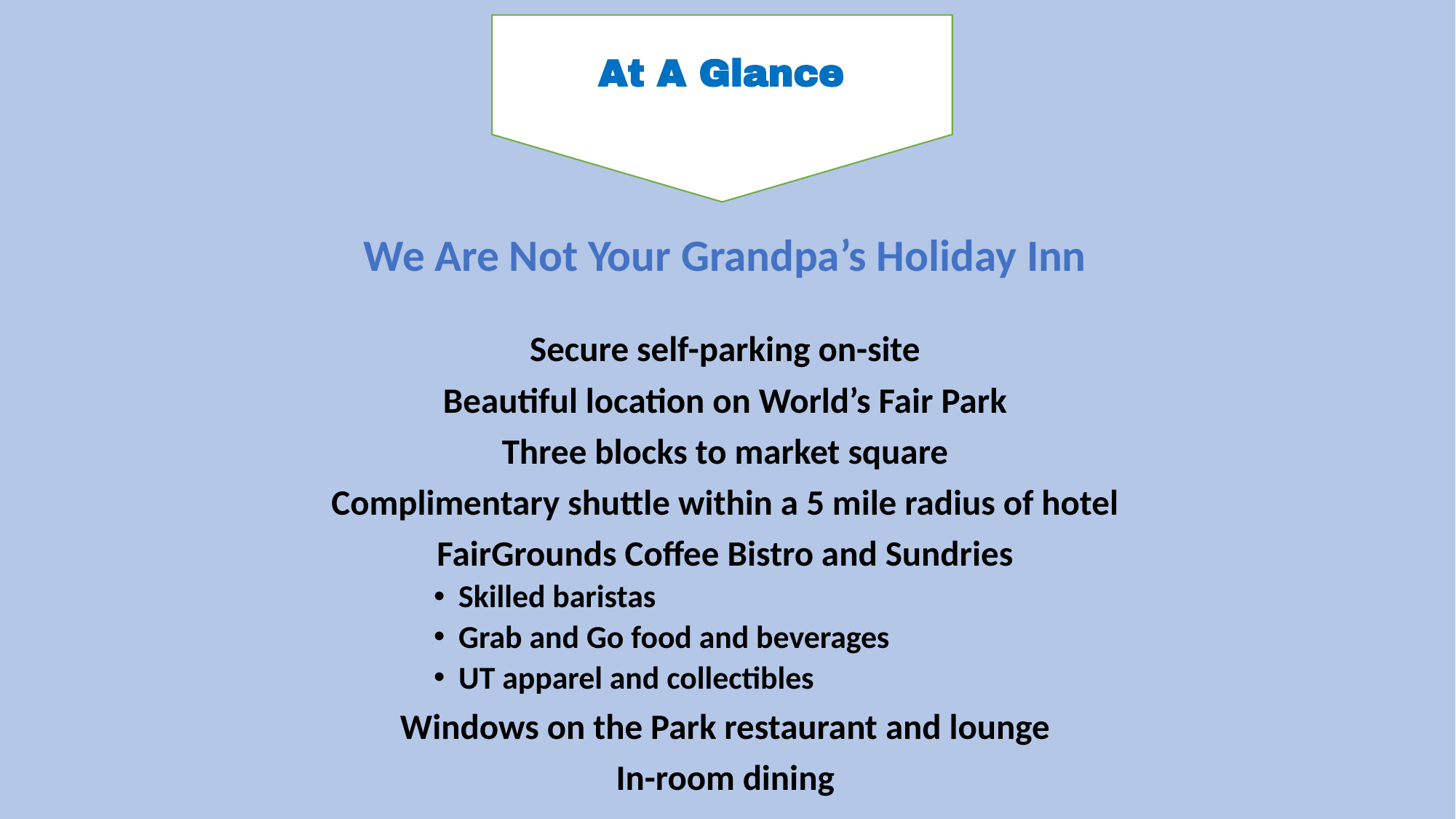

#
At A Glance

We Are Not Your Grandpa’s Holiday Inn

Secure self-parking on-site
Beautiful location on World’s Fair Park
Three blocks to market square
Complimentary shuttle within a 5 mile radius of hotel
FairGrounds Coffee Bistro and Sundries
Skilled baristas
Grab and Go food and beverages
UT apparel and collectibles
Windows on the Park restaurant and lounge
In-room dining